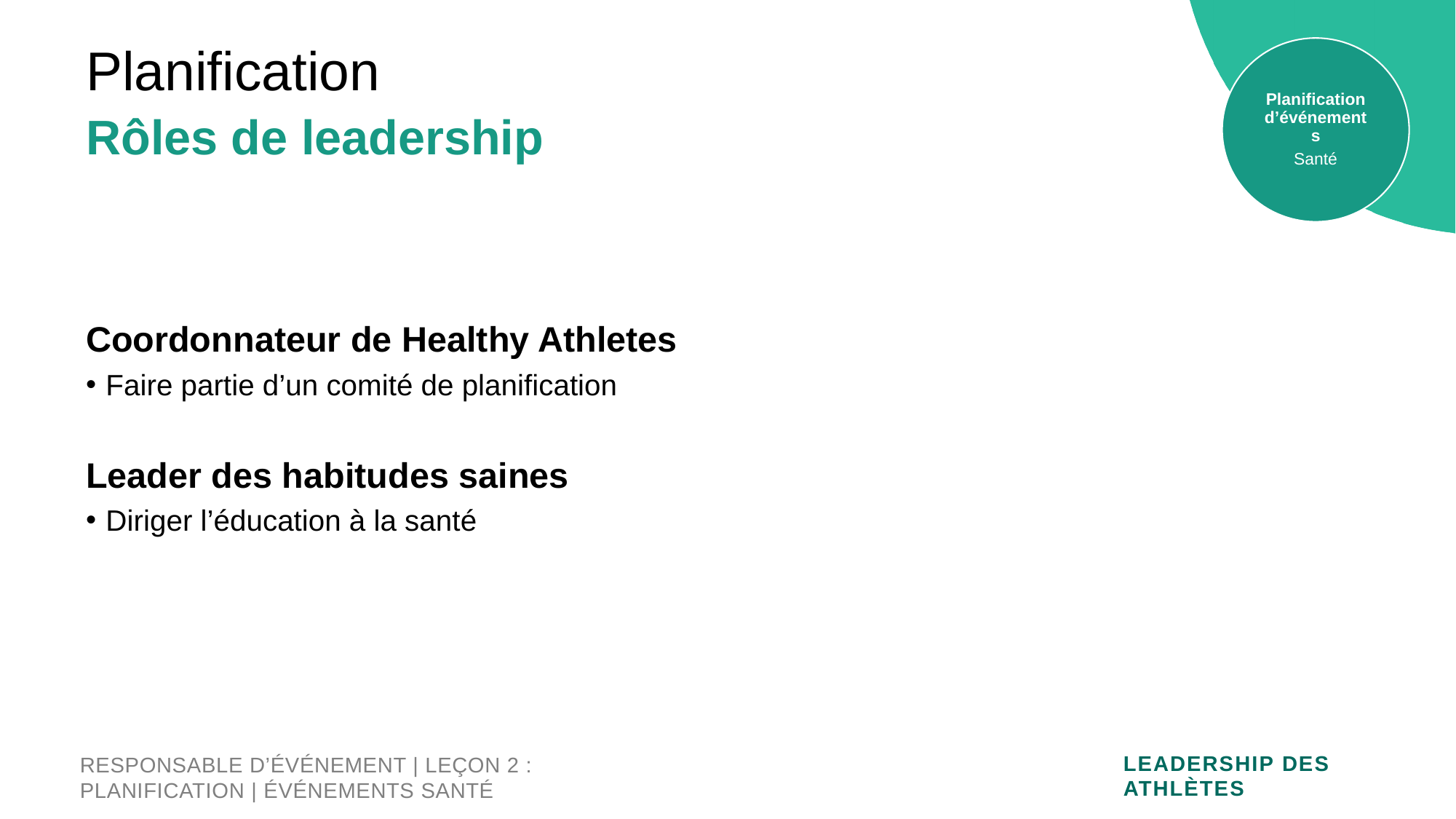

Planification

Planification d’événements
Santé
Rôles de leadership
Coordonnateur de Healthy Athletes
Faire partie d’un comité de planification

Leader des habitudes saines
Diriger l’éducation à la santé

RESPONSABLE D’ÉVÉNEMENT | LEÇON 2 :
PLANIFICATION | ÉVÉNEMENTS SANTÉ